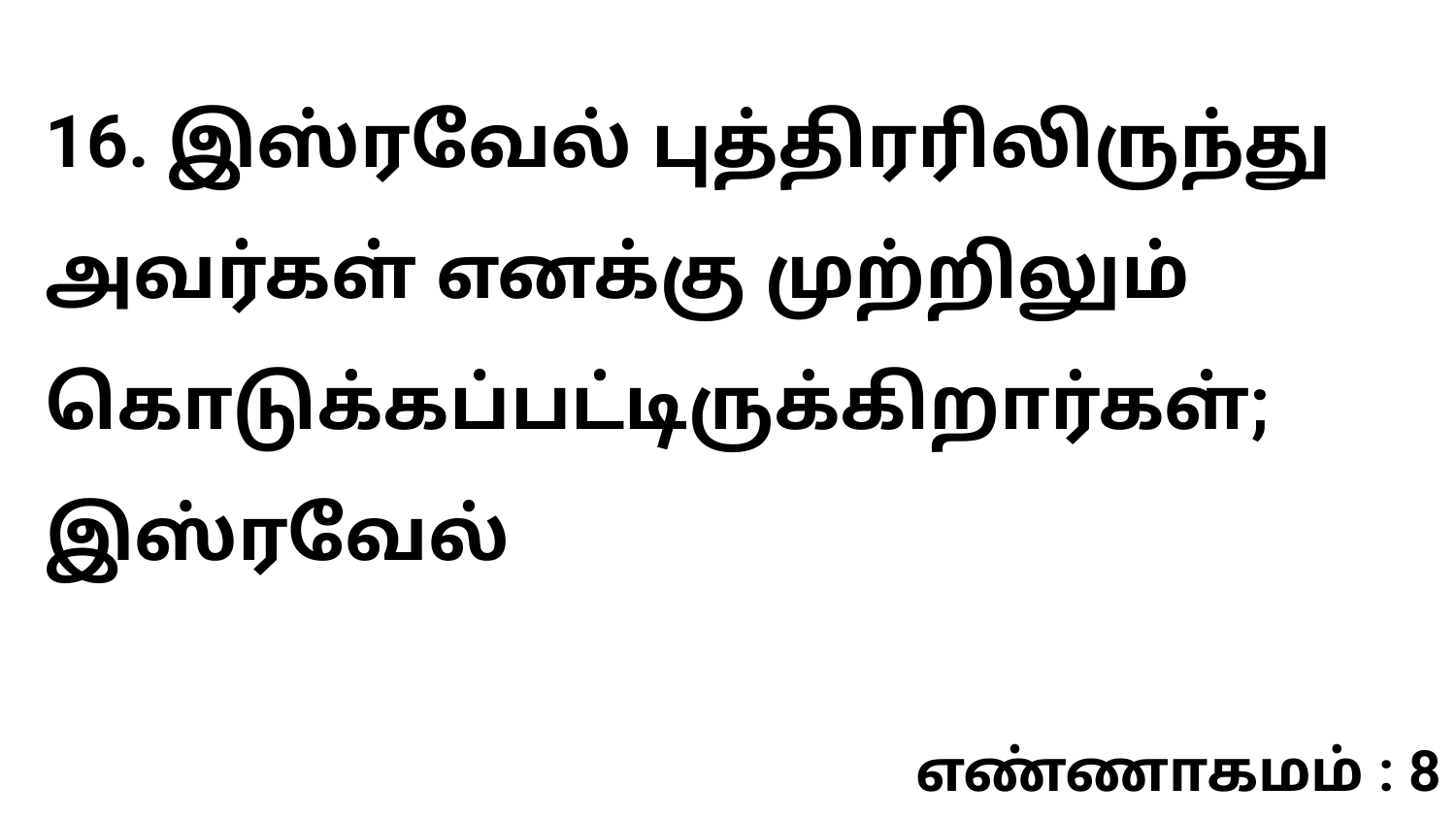

16. இஸ்ரவேல் புத்திரரிலிருந்து அவர்கள் எனக்கு முற்றிலும் கொடுக்கப்பட்டிருக்கிறார்கள்; இஸ்ரவேல்
எண்ணாகமம் : 8